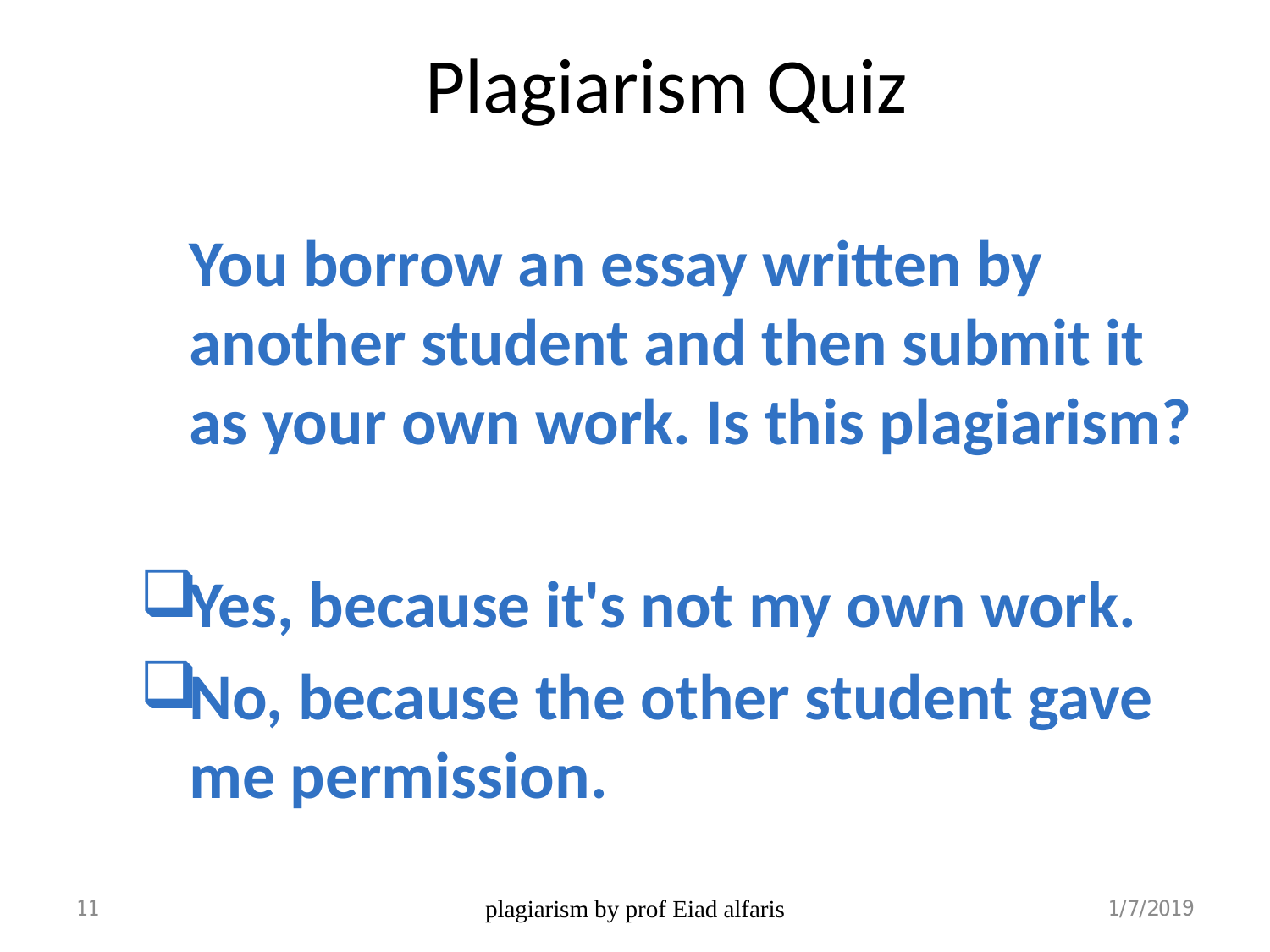

# Plagiarism Quiz
You borrow an essay written by another student and then submit it as your own work. Is this plagiarism?

Yes, because it's not my own work.
No, because the other student gave me permission.

11
plagiarism by prof Eiad alfaris
1/7/2019